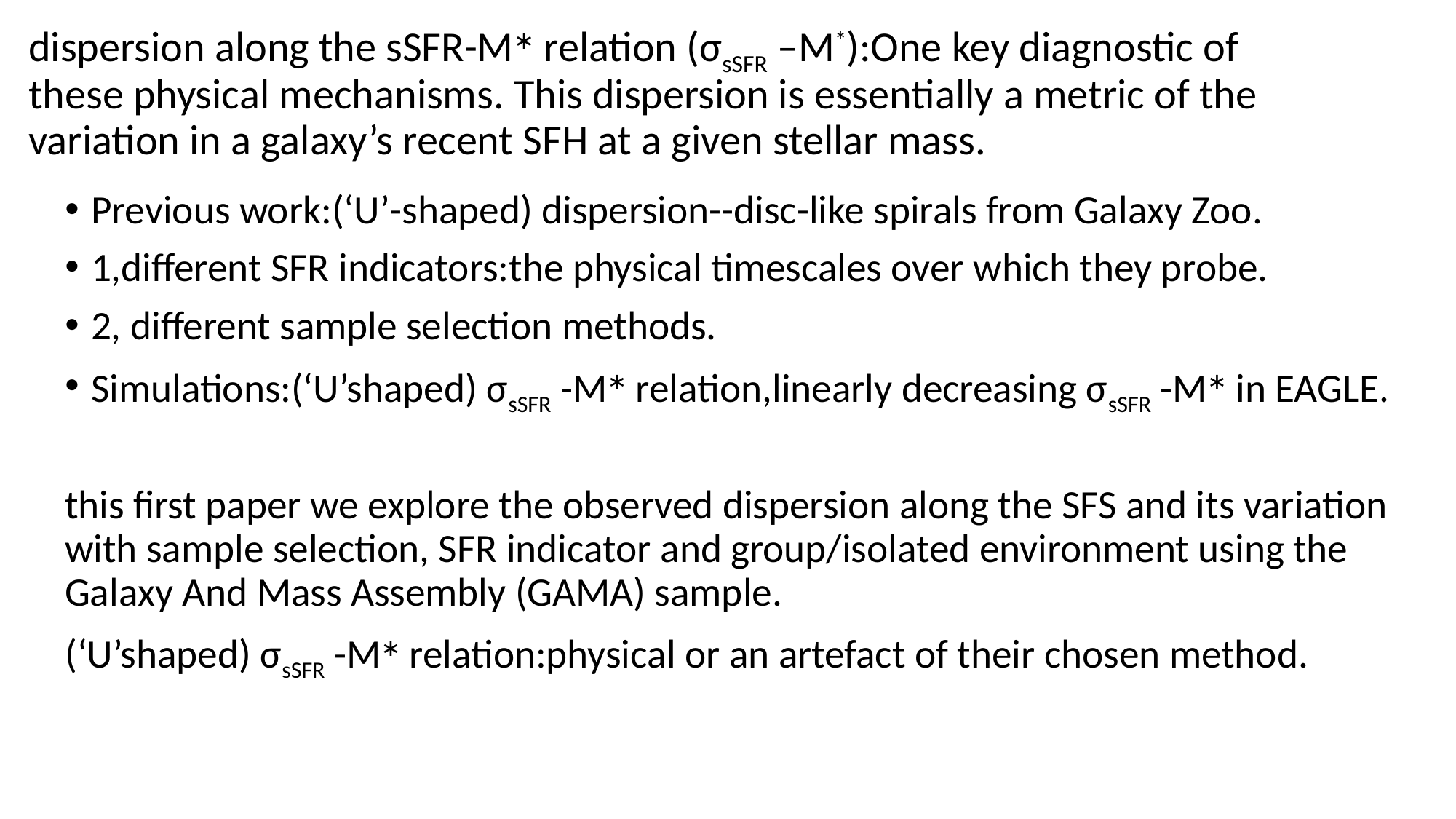

# dispersion along the sSFR-M∗ relation (σsSFR –M*):One key diagnostic of these physical mechanisms. This dispersion is essentially a metric of the variation in a galaxy’s recent SFH at a given stellar mass.
Previous work:(‘U’-shaped) dispersion--disc-like spirals from Galaxy Zoo.
1,diﬀerent SFR indicators:the physical timescales over which they probe.
2, diﬀerent sample selection methods.
Simulations:(‘U’shaped) σsSFR -M∗ relation,linearly decreasing σsSFR -M∗ in EAGLE.

this ﬁrst paper we explore the observed dispersion along the SFS and its variation with sample selection, SFR indicator and group/isolated environment using the Galaxy And Mass Assembly (GAMA) sample.
(‘U’shaped) σsSFR -M∗ relation:physical or an artefact of their chosen method.